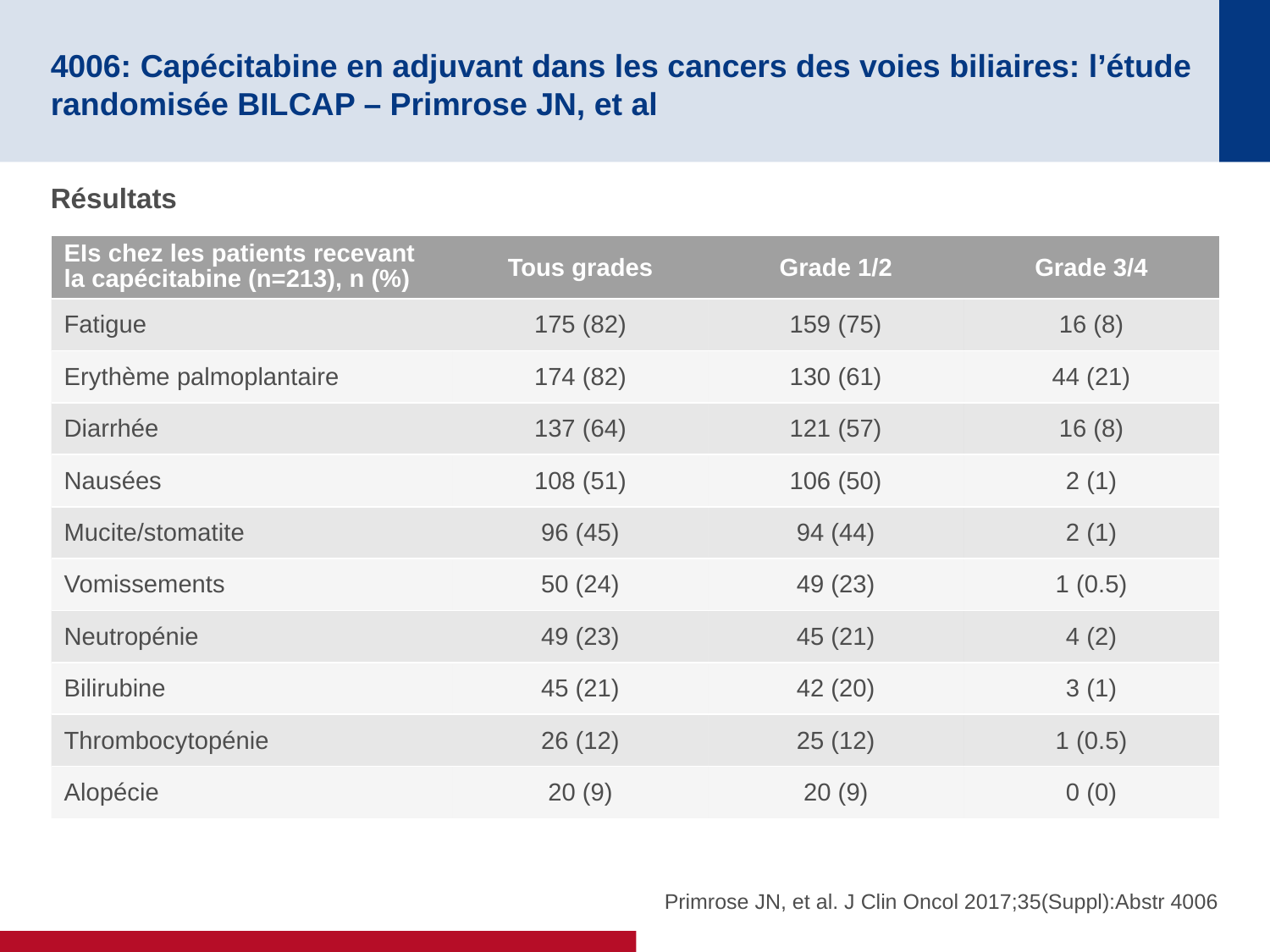

# 4006: Capécitabine en adjuvant dans les cancers des voies biliaires: l’étude randomisée BILCAP – Primrose JN, et al
Résultats
| EIs chez les patients recevant la capécitabine (n=213), n (%) | Tous grades | Grade 1/2 | Grade 3/4 |
| --- | --- | --- | --- |
| Fatigue | 175 (82) | 159 (75) | 16 (8) |
| Erythème palmoplantaire | 174 (82) | 130 (61) | 44 (21) |
| Diarrhée | 137 (64) | 121 (57) | 16 (8) |
| Nausées | 108 (51) | 106 (50) | 2 (1) |
| Mucite/stomatite | 96 (45) | 94 (44) | 2 (1) |
| Vomissements | 50 (24) | 49 (23) | 1 (0.5) |
| Neutropénie | 49 (23) | 45 (21) | 4 (2) |
| Bilirubine | 45 (21) | 42 (20) | 3 (1) |
| Thrombocytopénie | 26 (12) | 25 (12) | 1 (0.5) |
| Alopécie | 20 (9) | 20 (9) | 0 (0) |
Primrose JN, et al. J Clin Oncol 2017;35(Suppl):Abstr 4006